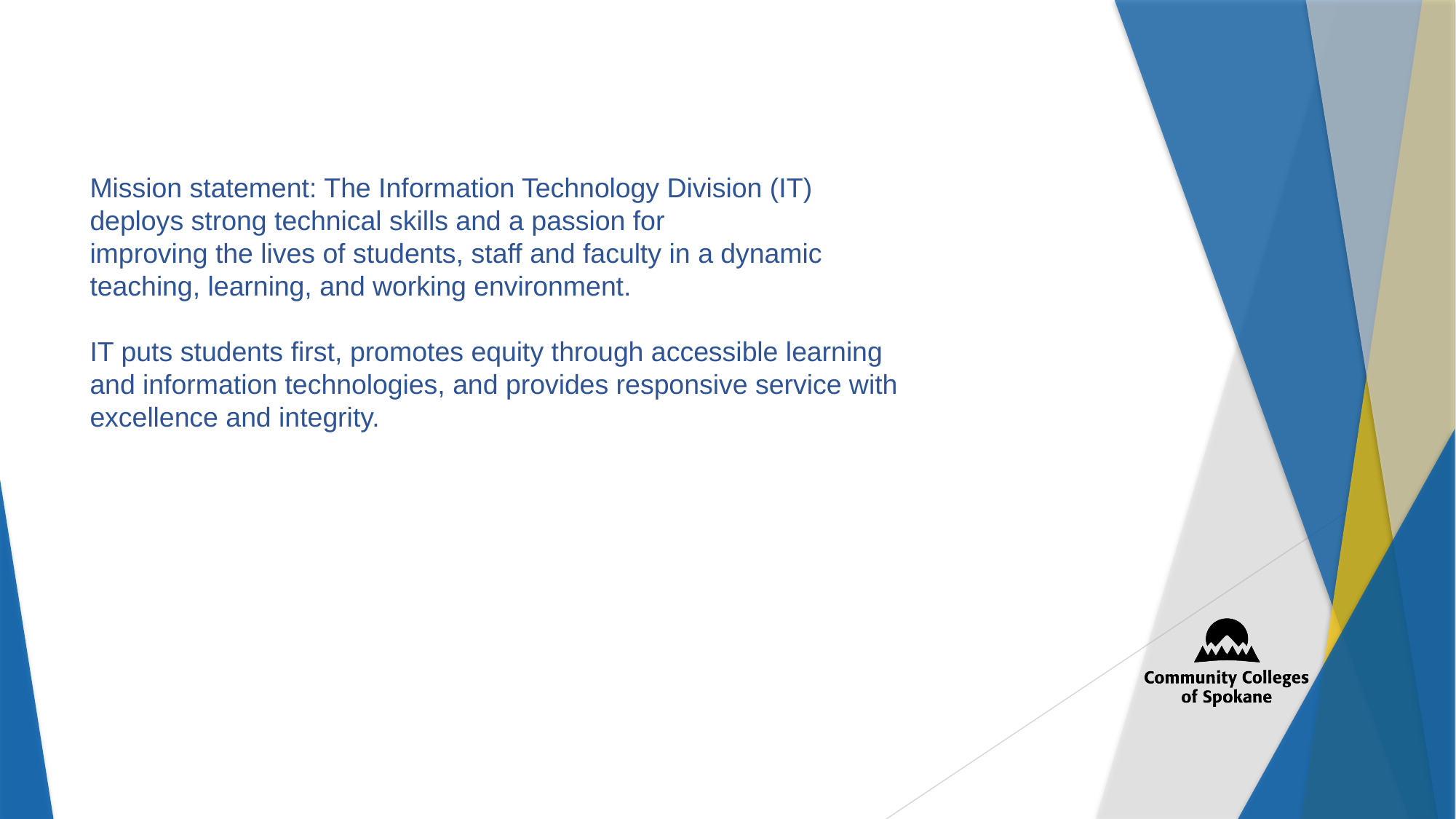

Mission statement: The Information Technology Division (IT)
deploys strong technical skills and a passion for
improving the lives of students, staff and faculty in a dynamic
teaching, learning, and working environment.

IT puts students first, promotes equity through accessible learning
and information technologies, and provides responsive service with
excellence and integrity.